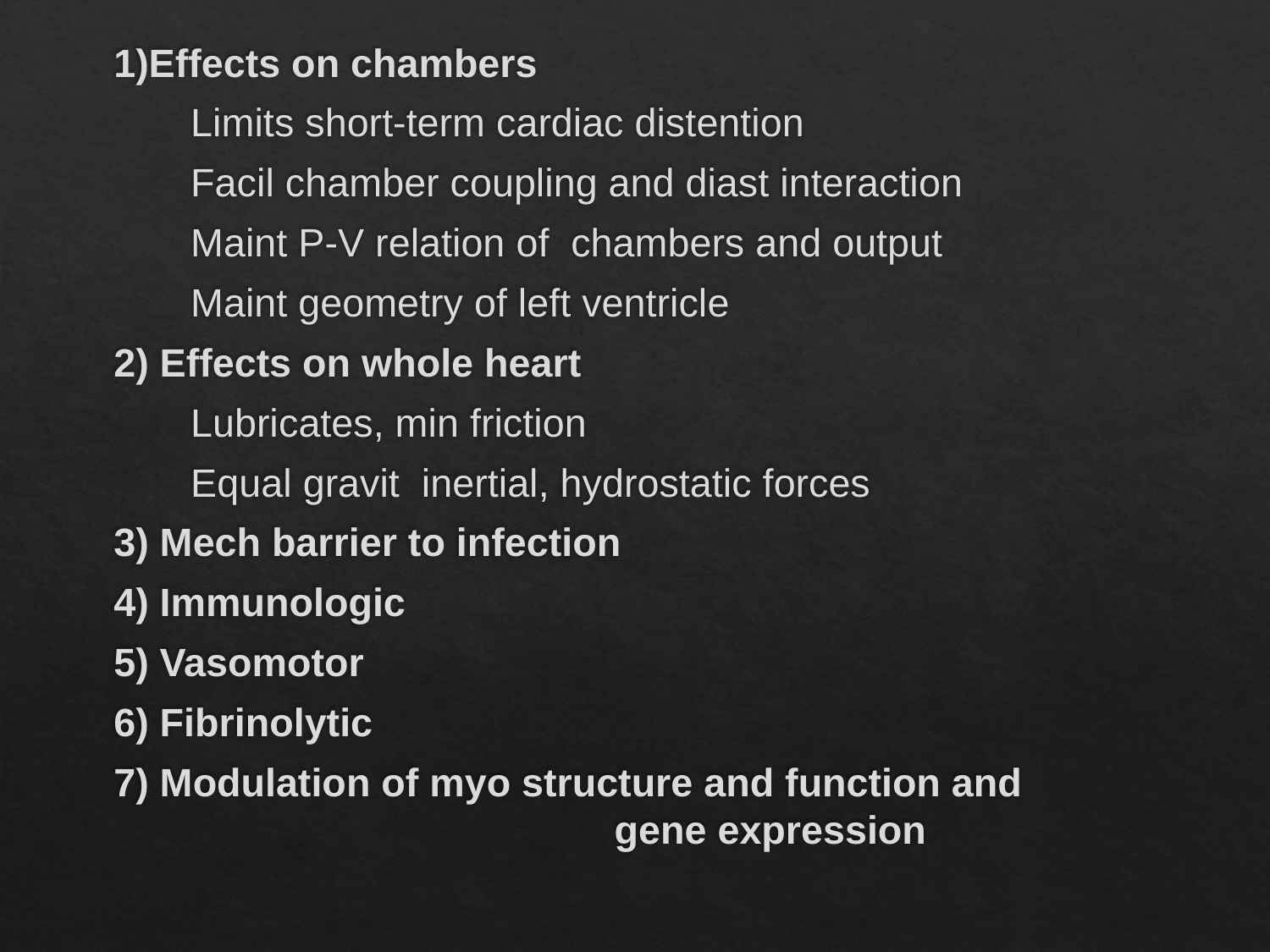

1)Effects on chambers
         Limits short-term cardiac distention
         Facil chamber coupling and diast interaction
         Maint P-V relation of  chambers and output
         Maint geometry of left ventricle
  2) Effects on whole heart
         Lubricates, min friction
         Equal gravit  inertial, hydrostatic forces
  3) Mech barrier to infection
  4) Immunologic
  5) Vasomotor
  6) Fibrinolytic
  7) Modulation of myo structure and function and       	                                                   gene expression
#